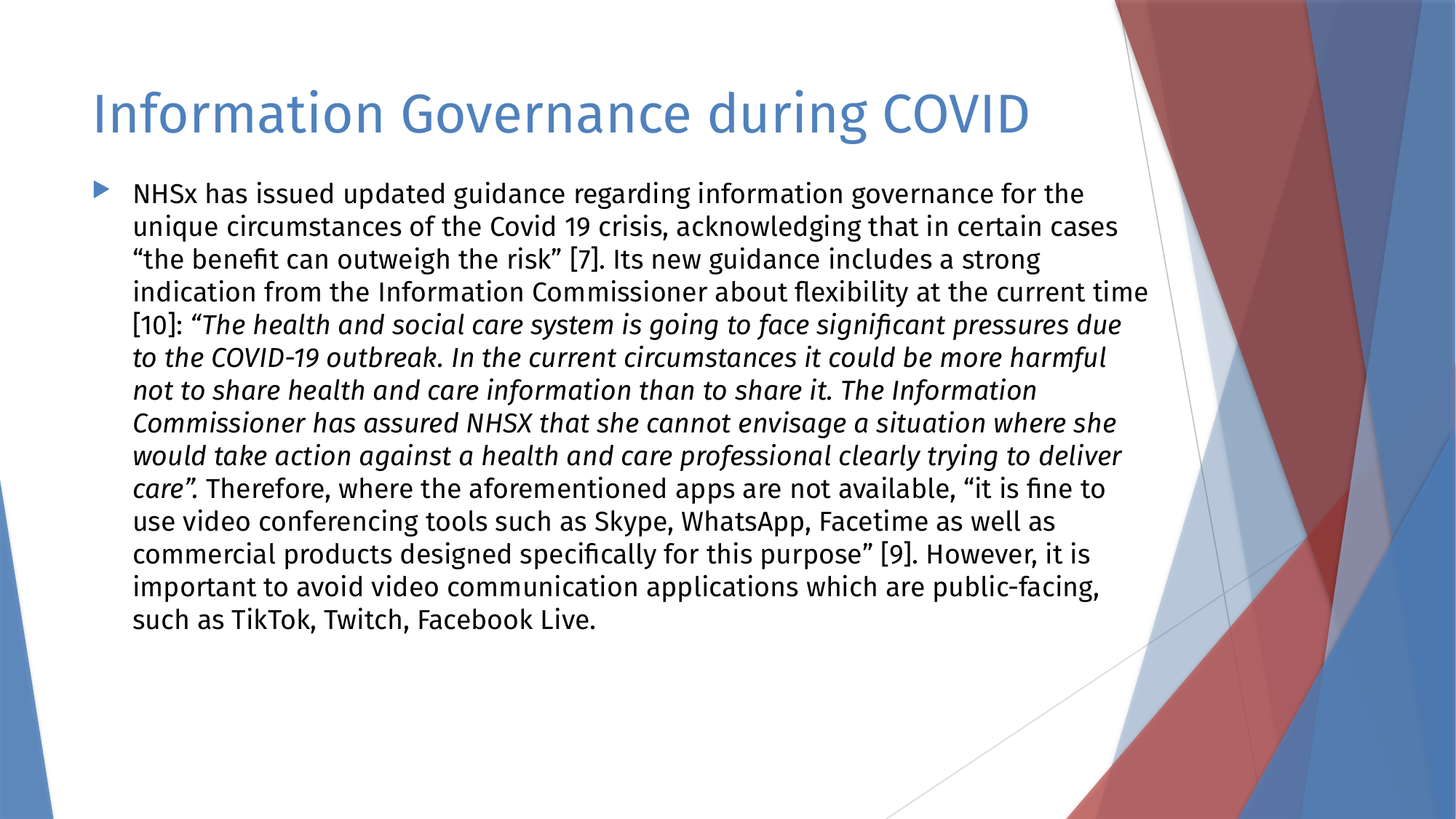

# Information Governance during COVID
NHSx has issued updated guidance regarding information governance for the unique circumstances of the Covid 19 crisis, acknowledging that in certain cases “the benefit can outweigh the risk” [7]. Its new guidance includes a strong indication from the Information Commissioner about flexibility at the current time [10]: “The health and social care system is going to face significant pressures due to the COVID-19 outbreak. In the current circumstances it could be more harmful not to share health and care information than to share it. The Information Commissioner has assured NHSX that she cannot envisage a situation where she would take action against a health and care professional clearly trying to deliver care”. Therefore, where the aforementioned apps are not available, “it is fine to use video conferencing tools such as Skype, WhatsApp, Facetime as well as commercial products designed specifically for this purpose” [9]. However, it is important to avoid video communication applications which are public-facing, such as TikTok, Twitch, Facebook Live.